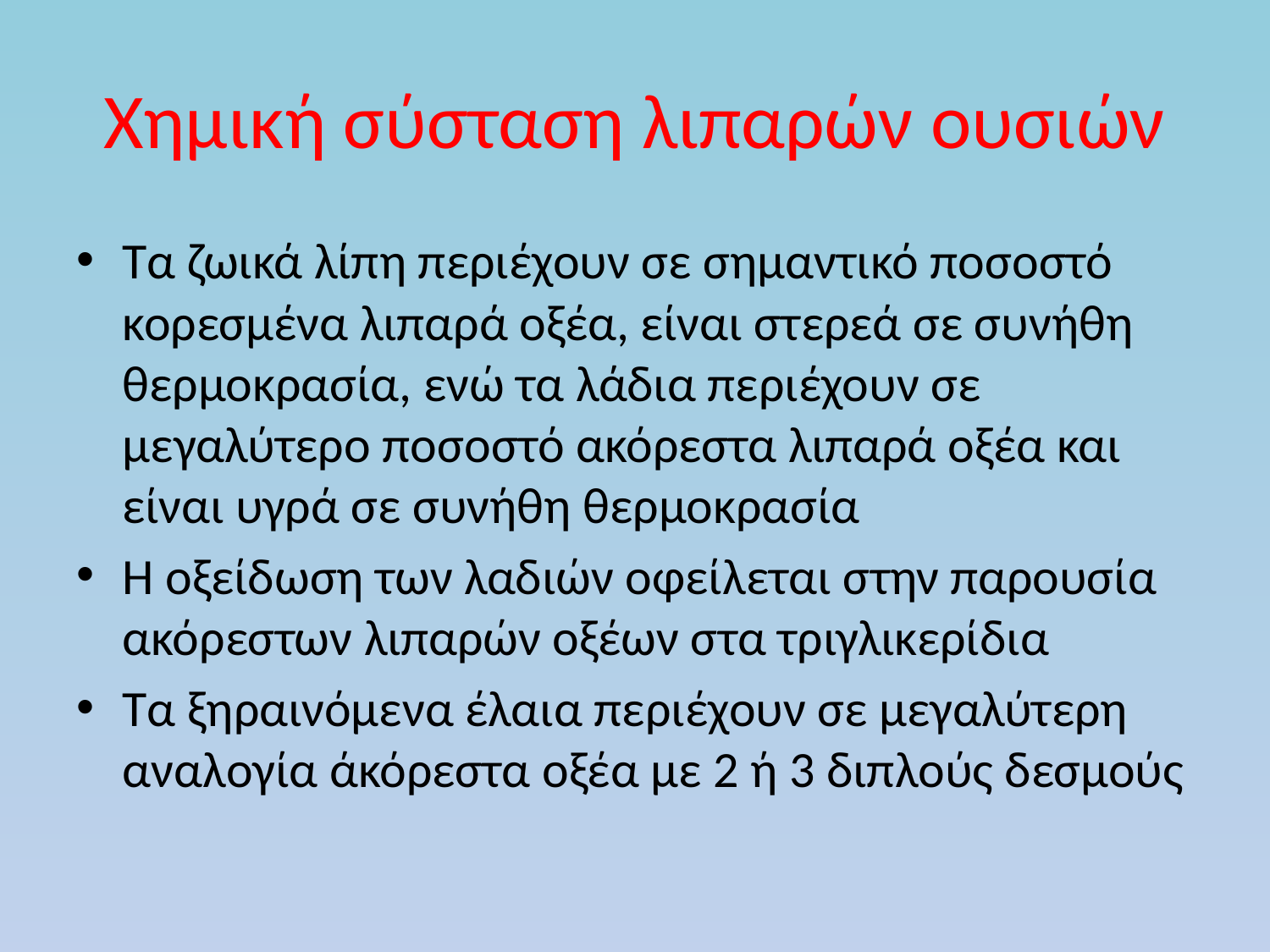

# Χημική σύσταση λιπαρών ουσιών
Τα ζωικά λίπη περιέχουν σε σημαντικό ποσοστό κορεσμένα λιπαρά οξέα, είναι στερεά σε συνήθη θερμοκρασία, ενώ τα λάδια περιέχουν σε μεγαλύτερο ποσοστό ακόρεστα λιπαρά οξέα και είναι υγρά σε συνήθη θερμοκρασία
Η οξείδωση των λαδιών οφείλεται στην παρουσία ακόρεστων λιπαρών οξέων στα τριγλικερίδια
Τα ξηραινόμενα έλαια περιέχουν σε μεγαλύτερη αναλογία άκόρεστα οξέα με 2 ή 3 διπλούς δεσμούς